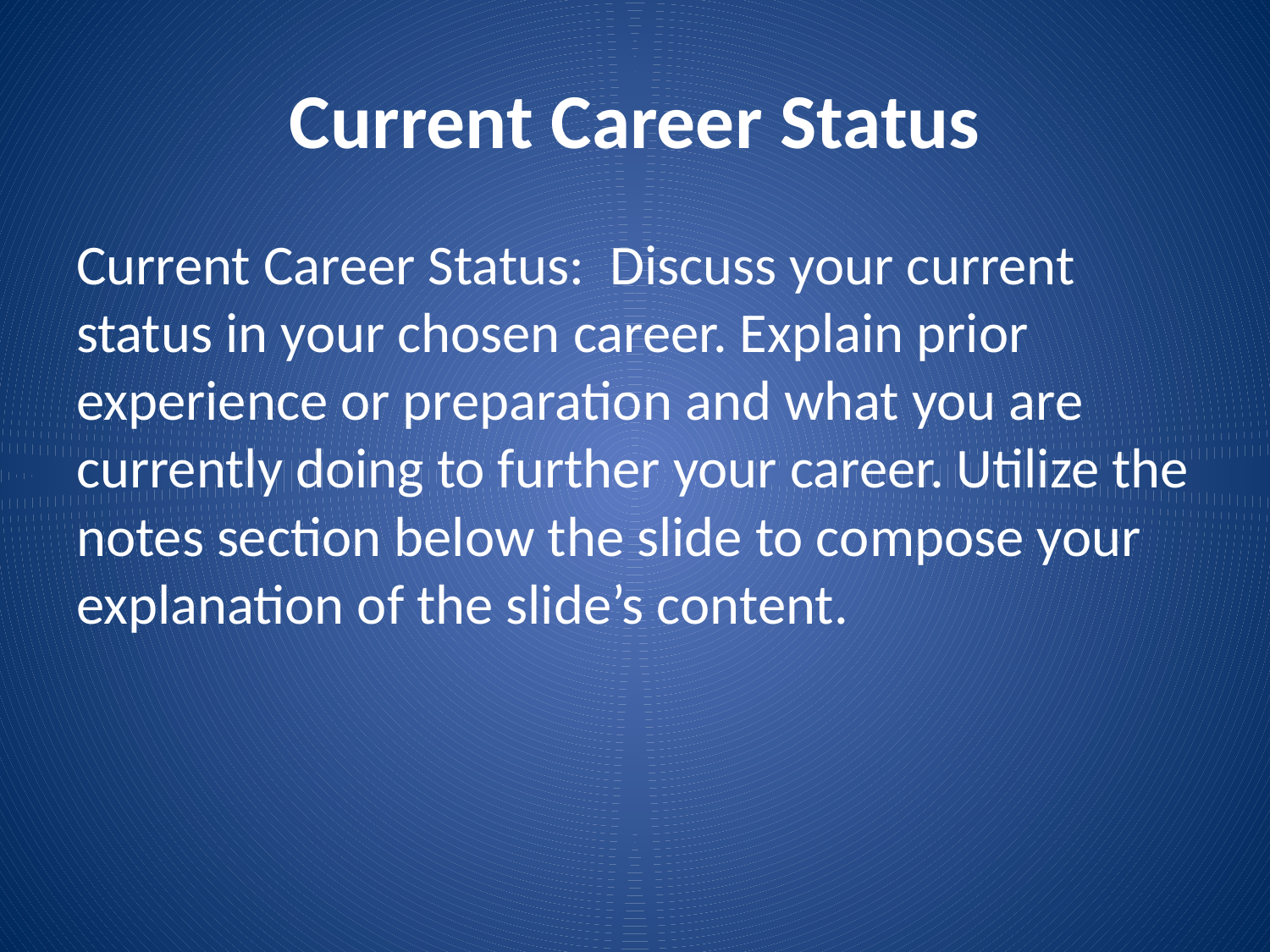

# Current Career Status
Current Career Status:  Discuss your current status in your chosen career. Explain prior experience or preparation and what you are currently doing to further your career. Utilize the notes section below the slide to compose your explanation of the slide’s content.